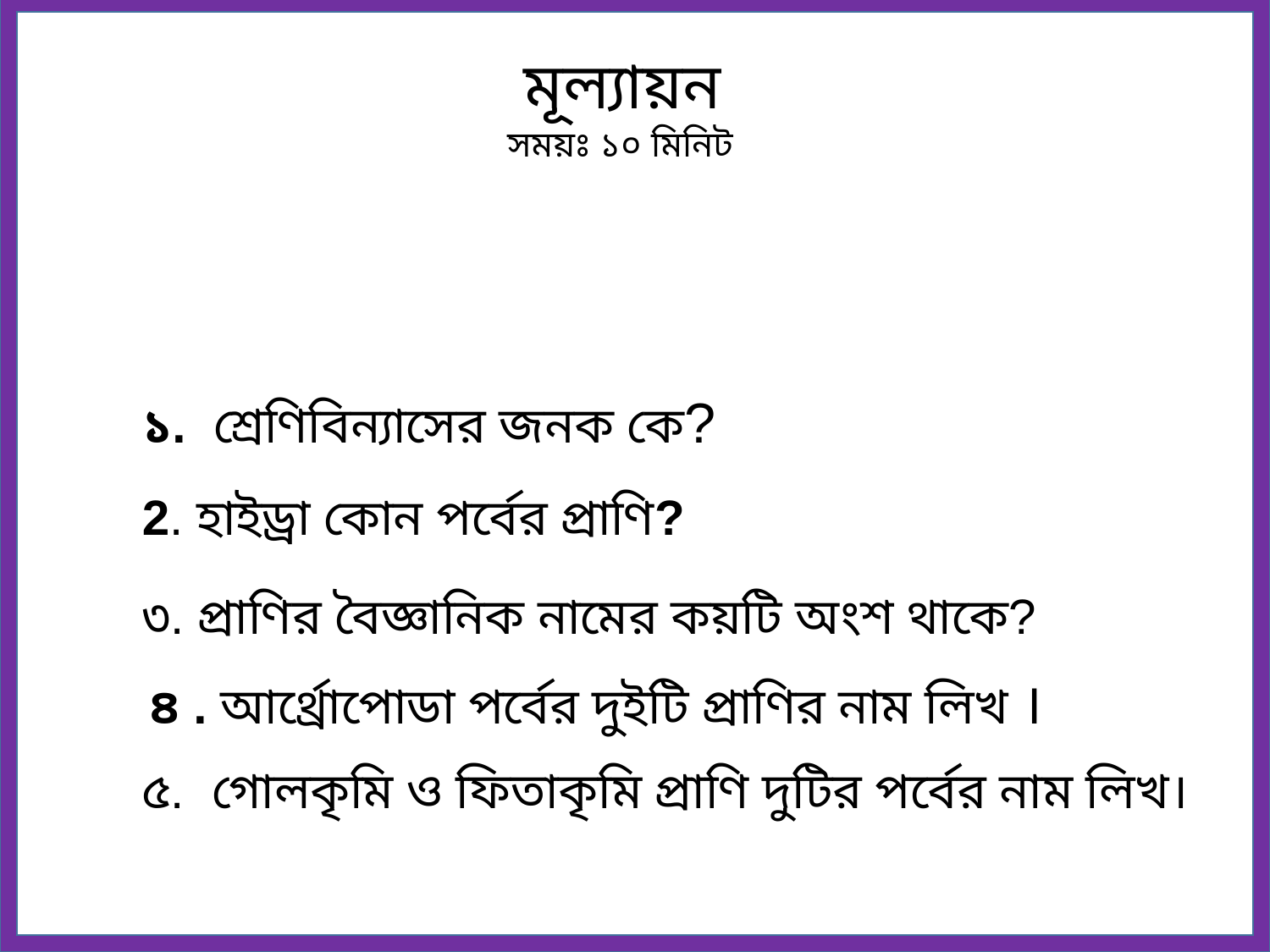

মূল্যায়ন
সময়ঃ ১০ মিনিট
 ১.  শ্রেণিবিন্যাসের জনক কে?
 2. হাইড্রা কোন পর্বের প্রাণি?
 ৩. প্রাণির বৈজ্ঞানিক নামের কয়টি অংশ থাকে?
৪ . আর্থ্রোপোডা পর্বের দুইটি প্রাণির নাম লিখ ।

 ৫.  গোলকৃমি ও ফিতাকৃমি প্রাণি দুটির পর্বের নাম লিখ।